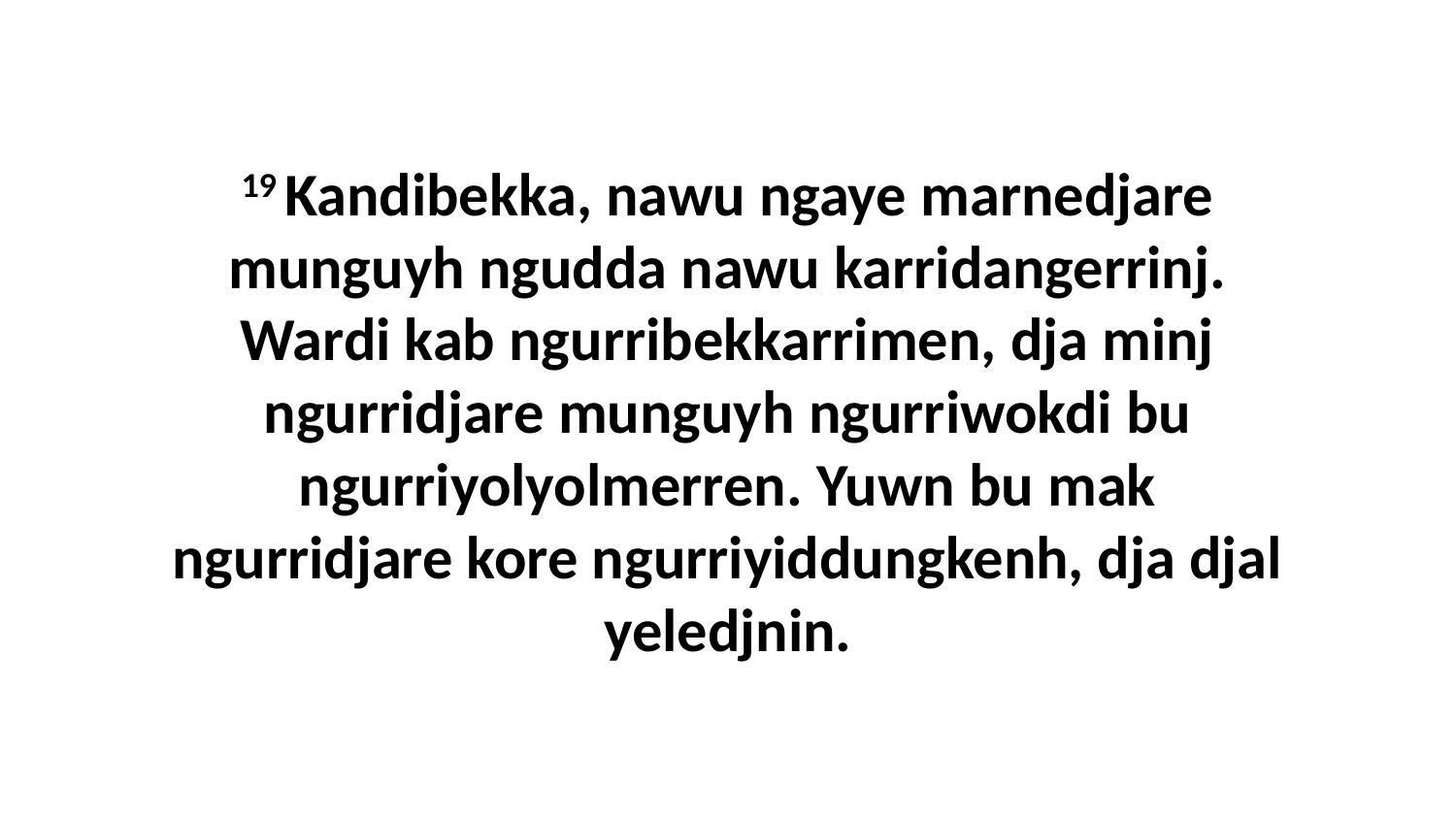

19 Kandibekka, nawu ngaye marnedjare munguyh ngudda nawu karridangerrinj. Wardi kab ngurribekkarrimen, dja minj ngurridjare munguyh ngurriwokdi bu ngurriyolyolmerren. Yuwn bu mak ngurridjare kore ngurriyiddungkenh, dja djal yeledjnin.